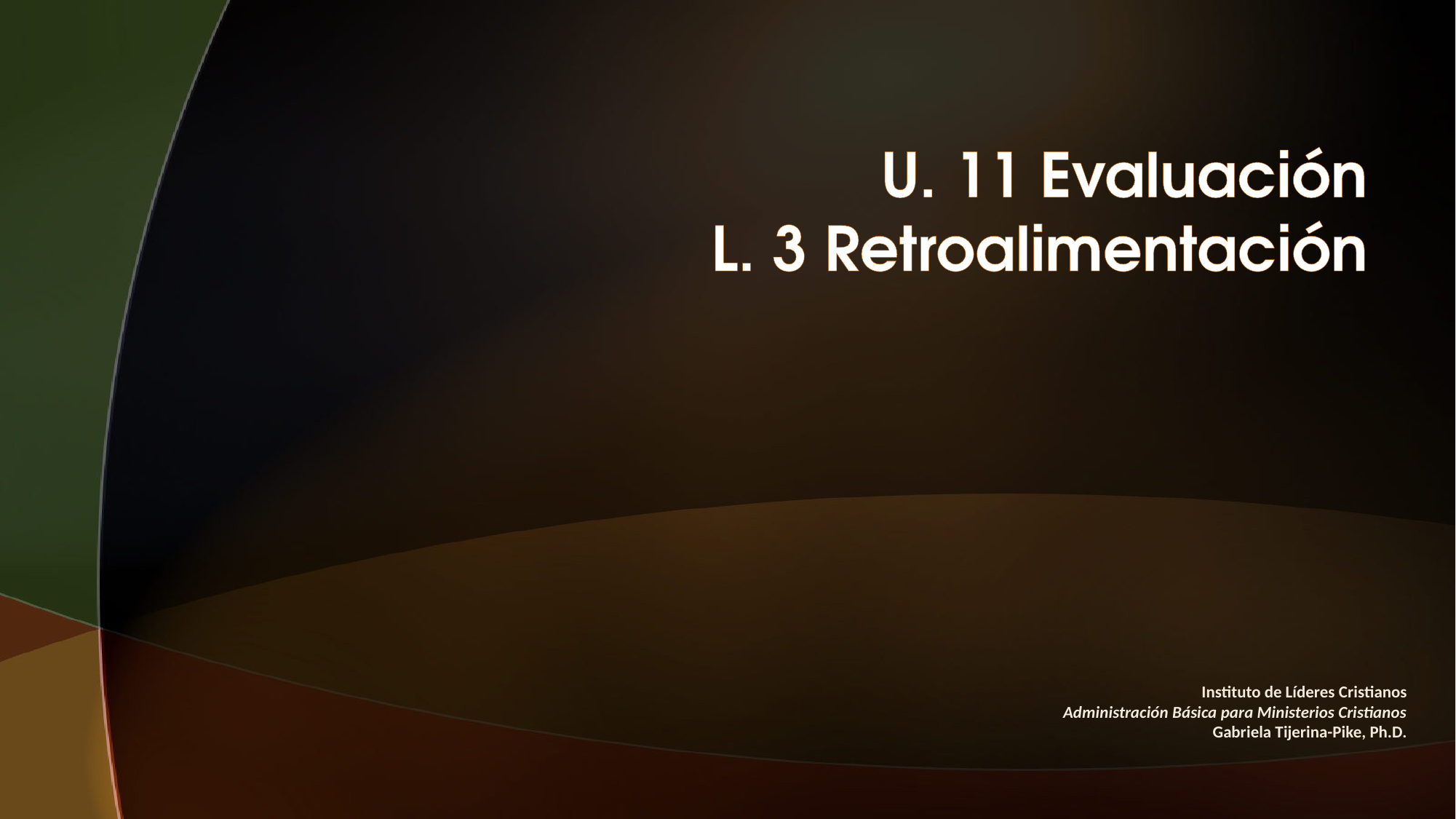

# U. 11 Evaluación L. 3 Retroalimentación
Instituto de Líderes Cristianos
Administración Básica para Ministerios Cristianos
Gabriela Tijerina-Pike, Ph.D.